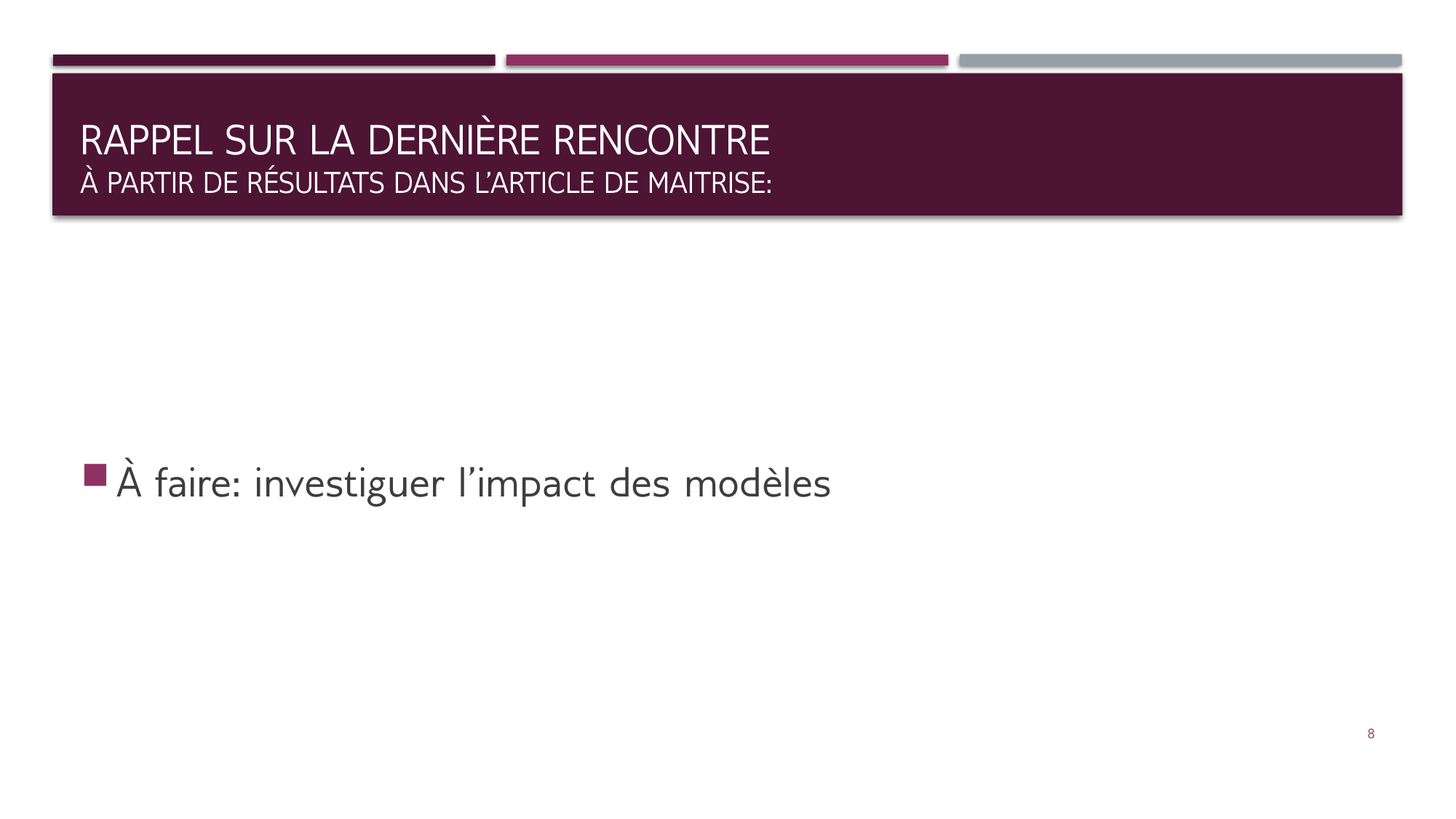

# Rappel sur la dernière rencontre À partir de résultats dans l’article de maitrise:
À faire: investiguer l’impact des modèles
8